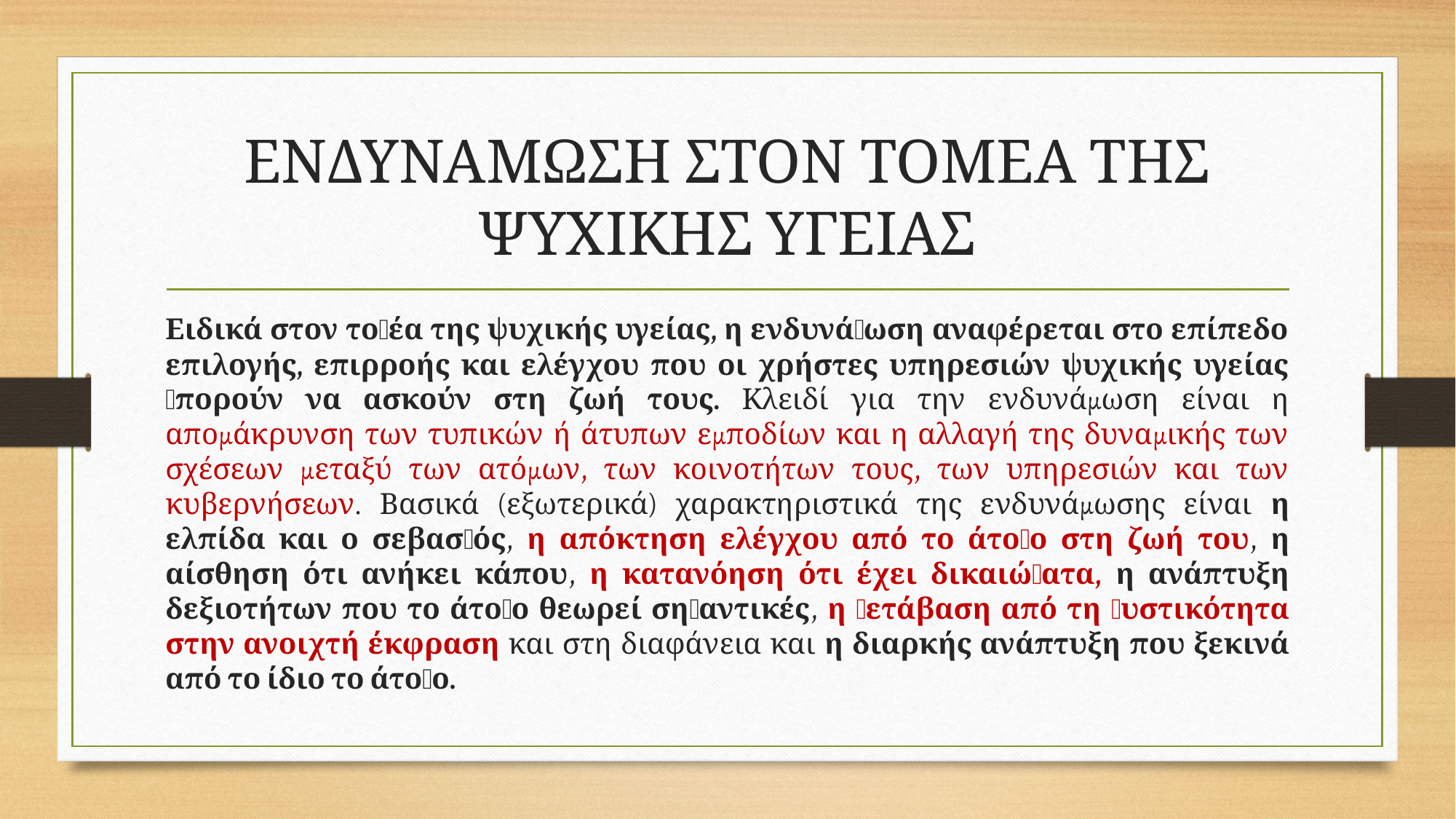

# ΕΝΔΥΝΑΜΩΣΗ ΣΤΟΝ ΤΟΜΕΑ ΤΗΣ ΨΥΧΙΚΗΣ ΥΓΕΙΑΣ
Ειδικά στον τομέα της ψυχικής υγείας, η ενδυνάμωση αναφέρεται στο επίπεδο επιλογής, επιρροής και ελέγχου που οι χρήστες υπηρεσιών ψυχικής υγείας μπορούν να ασκούν στη ζωή τους. Κλειδί για την ενδυνάμωση είναι η απομάκρυνση των τυπικών ή άτυπων εμποδίων και η αλλαγή της δυναμικής των σχέσεων μεταξύ των ατόμων, των κοινοτήτων τους, των υπηρεσιών και των κυβερνήσεων. Βασικά (εξωτερικά) χαρακτηριστικά της ενδυνάμωσης είναι η ελπίδα και ο σεβασμός, η απόκτηση ελέγχου από το άτομο στη ζωή του, η αίσθηση ότι ανήκει κάπου, η κατανόηση ότι έχει δικαιώματα, η ανάπτυξη δεξιοτήτων που το άτομο θεωρεί σημαντικές, η μετάβαση από τη μυστικότητα στην ανοιχτή έκφραση και στη διαφάνεια και η διαρκής ανάπτυξη που ξεκινά από το ίδιο το άτομο.